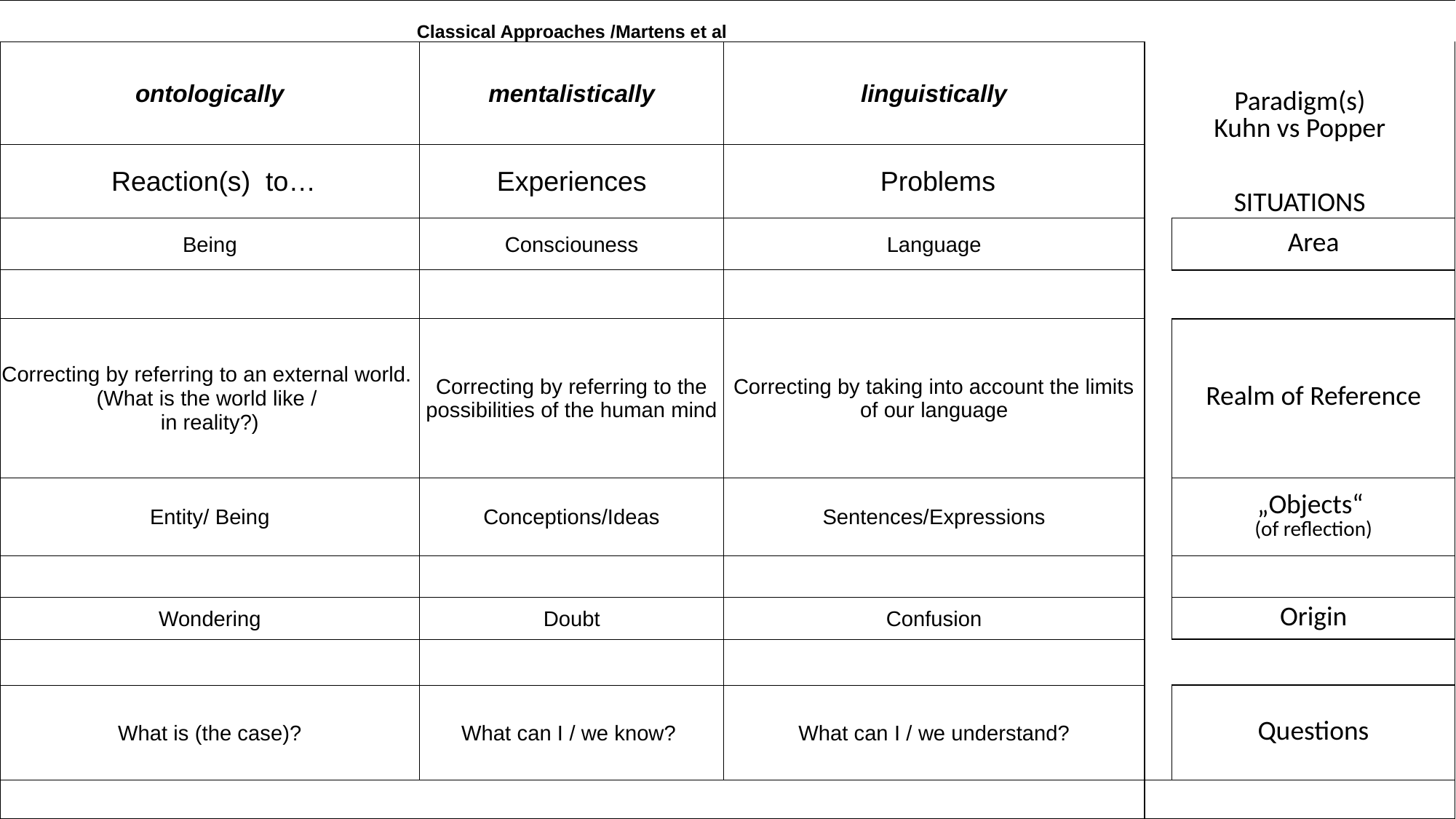

| Classical Approaches /Martens et al |  |  |  |  |
| --- | --- | --- | --- | --- |
| ontologically | mentalistically | linguistically | Paradigm(s) Kuhn vs Popper |  |
| Reaction(s) to… | Experiences | Problems | SITUATIONS |  |
| Being | Consciouness | Language |  | Area |
|  |  |  |  |  |
| Correcting by referring to an external world. (What is the world like / in reality?) | Correcting by referring to the possibilities of the human mind | Correcting by taking into account the limits of our language |  | Realm of Reference |
| Entity/ Being | Conceptions/Ideas | Sentences/Expressions |  | „Objects“ (of reflection) |
|  |  |  |  |  |
| Wondering | Doubt | Confusion |  | Origin |
|  |  |  |  |  |
| What is (the case)? | What can I / we know? | What can I / we understand? |  | Questions |
|  |  |  |  |  |